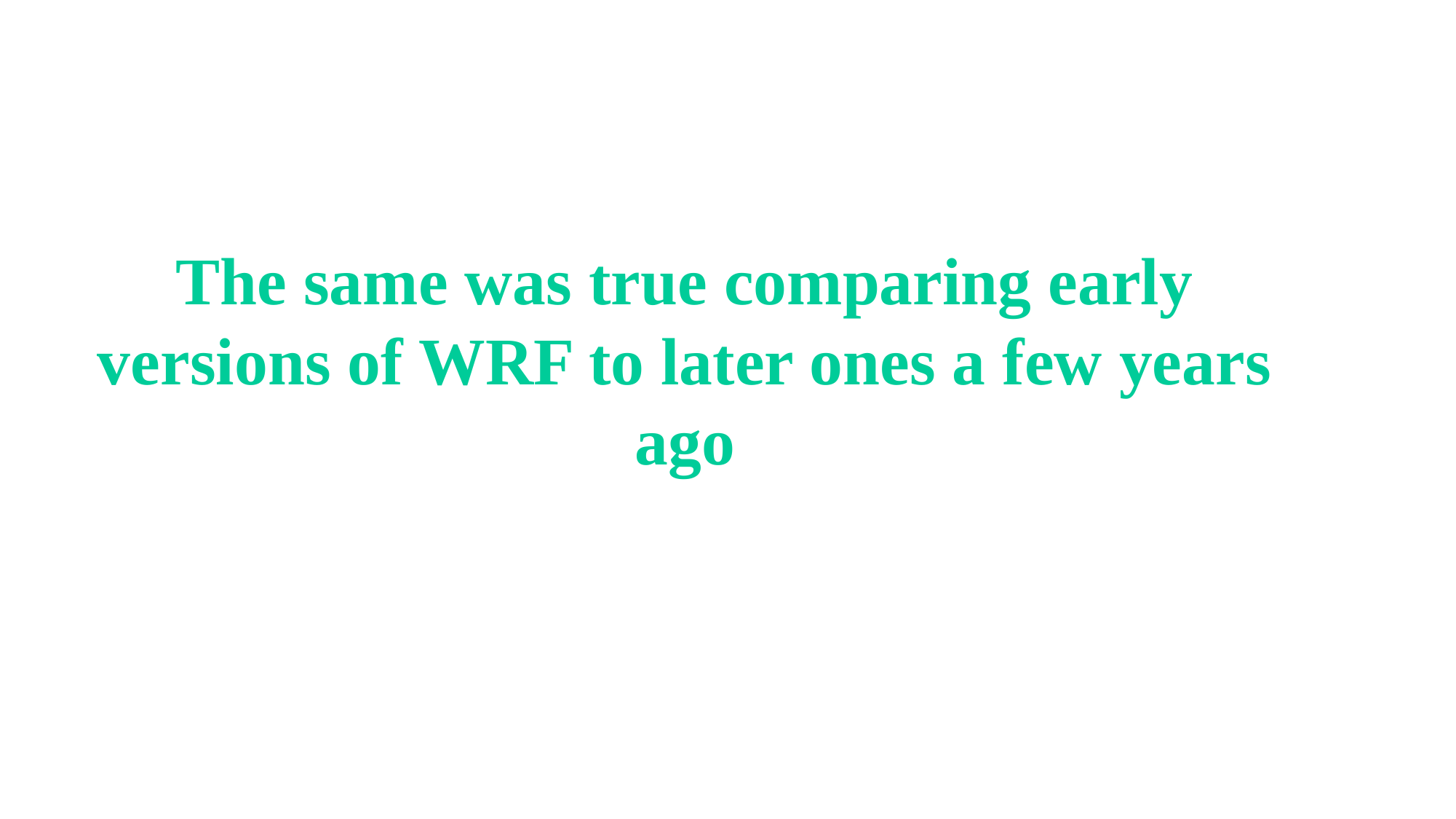

# The same was true comparing early versions of WRF to later ones a few years ago